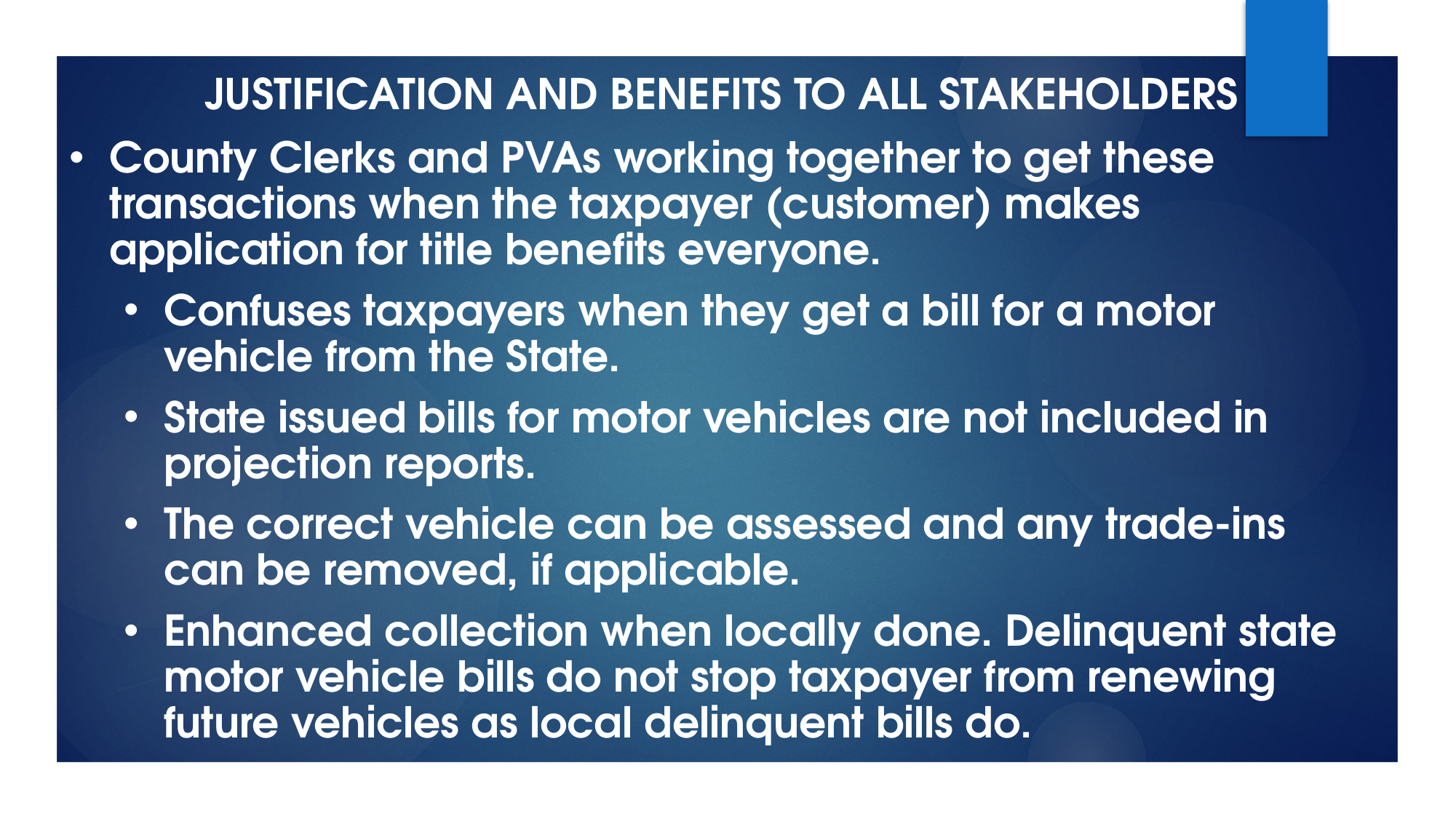

JUSTIFICATION AND BENEFITS TO ALL STAKEHOLDERS
County Clerks and PVAs working together to get these transactions when the taxpayer (customer) makes application for title benefits everyone.
Confuses taxpayers when they get a bill for a motor vehicle from the State.
State issued bills for motor vehicles are not included in projection reports.
The correct vehicle can be assessed and any trade-ins can be removed, if applicable.
Enhanced collection when locally done. Delinquent state motor vehicle bills do not stop taxpayer from renewing future vehicles as local delinquent bills do.